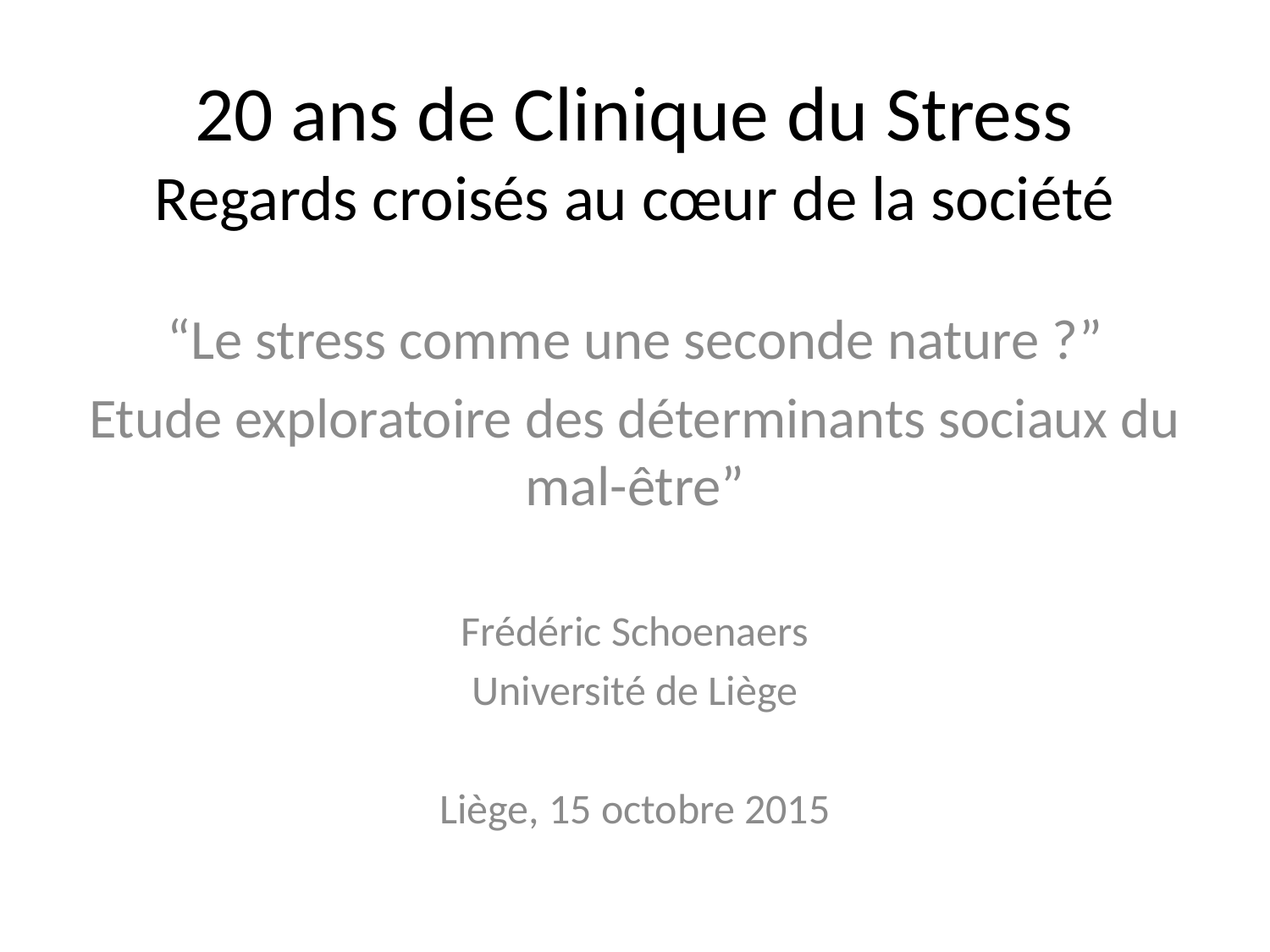

# 20 ans de Clinique du Stress Regards croisés au cœur de la société
“Le stress comme une seconde nature ?”
Etude exploratoire des déterminants sociaux du mal-être”

Frédéric Schoenaers
Université de Liège

Liège, 15 octobre 2015